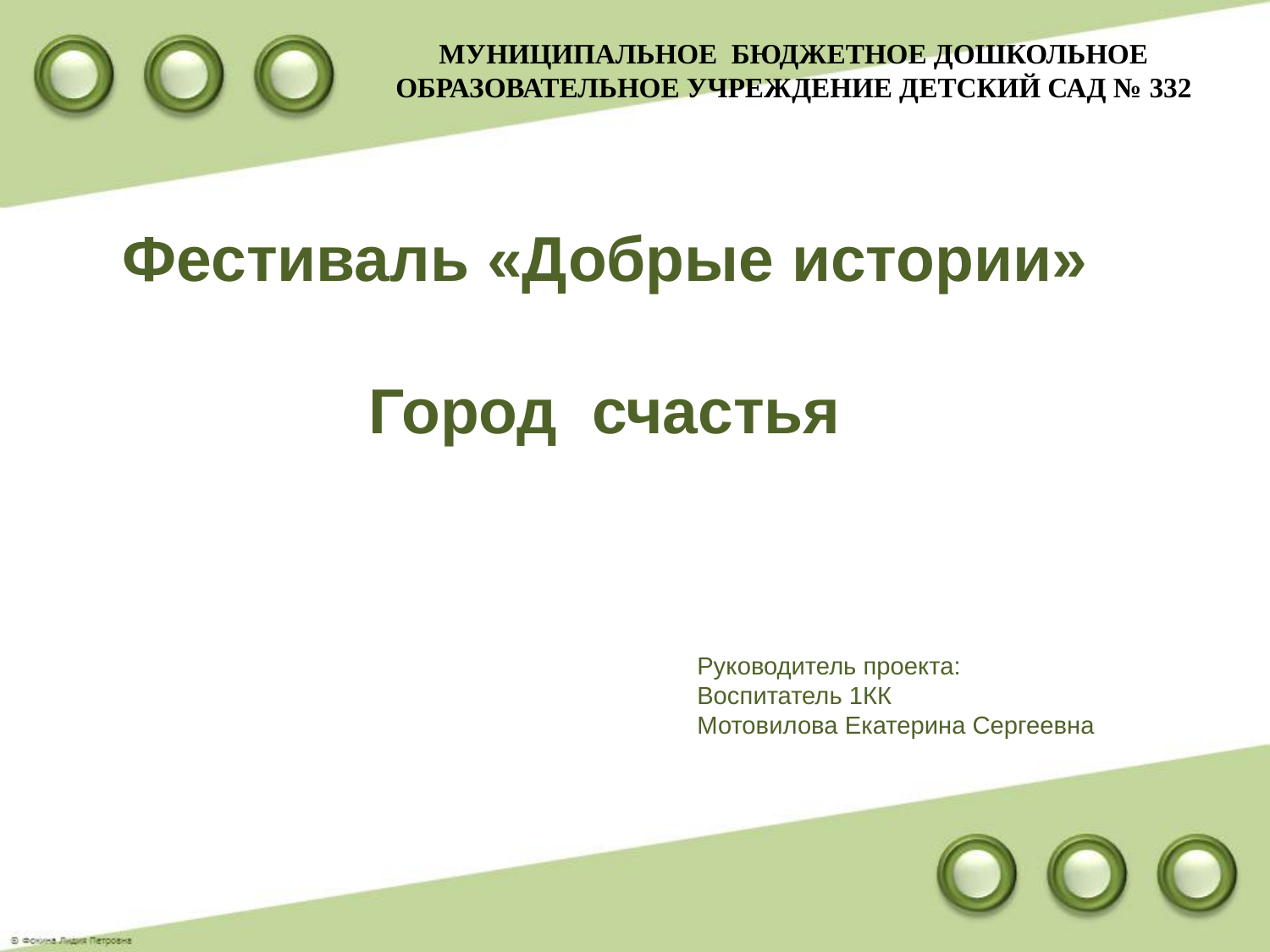

МУНИЦИПАЛЬНОЕ  БЮДЖЕТНОЕ ДОШКОЛЬНОЕ ОБРАЗОВАТЕЛЬНОЕ УЧРЕЖДЕНИЕ ДЕТСКИЙ САД № 332
Фестиваль «Добрые истории»

Город  счастья
Руководитель проекта:
Воспитатель 1КК
Мотовилова Екатерина Сергеевна